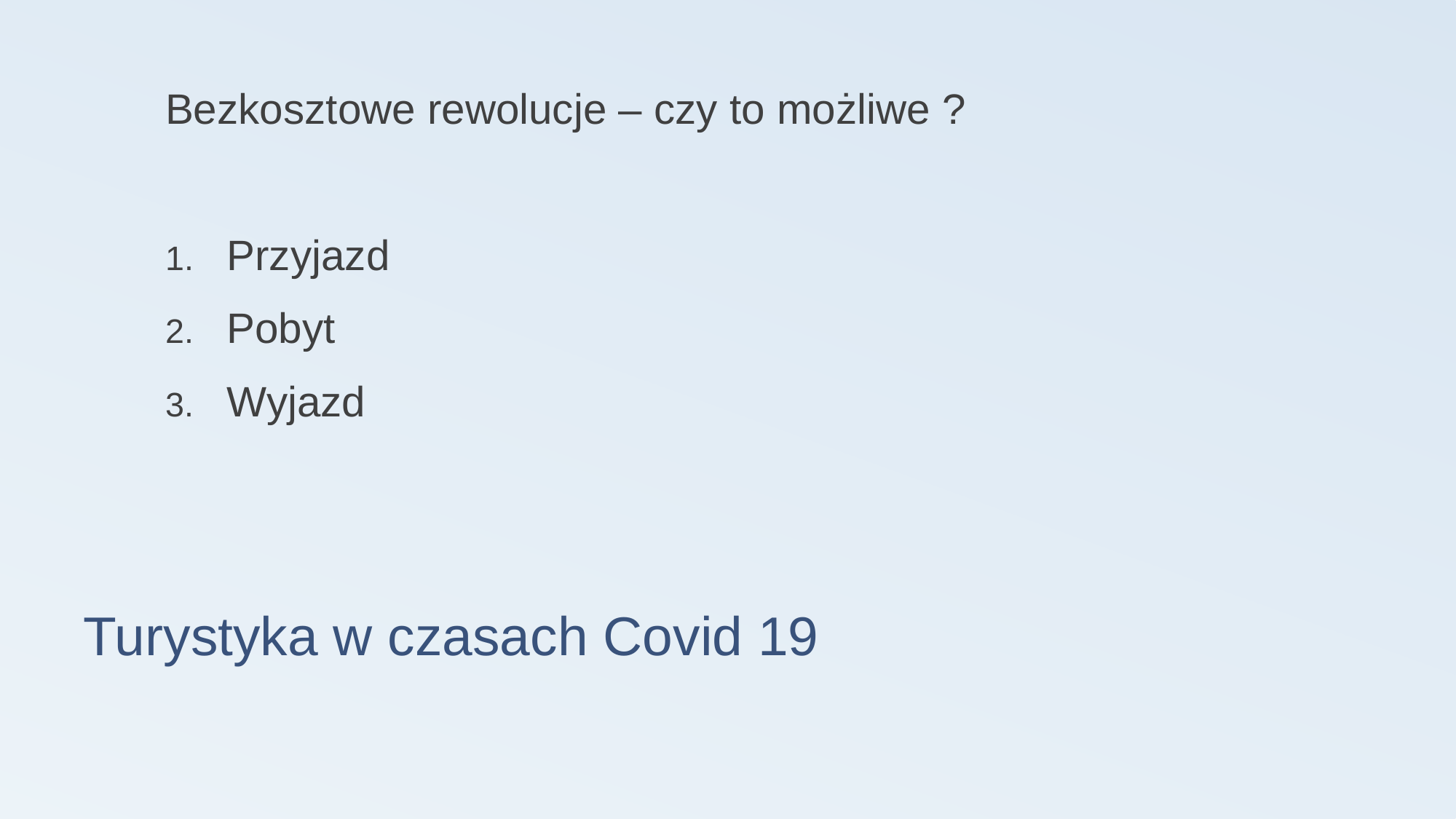

Bezkosztowe rewolucje – czy to możliwe ?

Przyjazd
Pobyt
Wyjazd

# Turystyka w czasach Covid 19